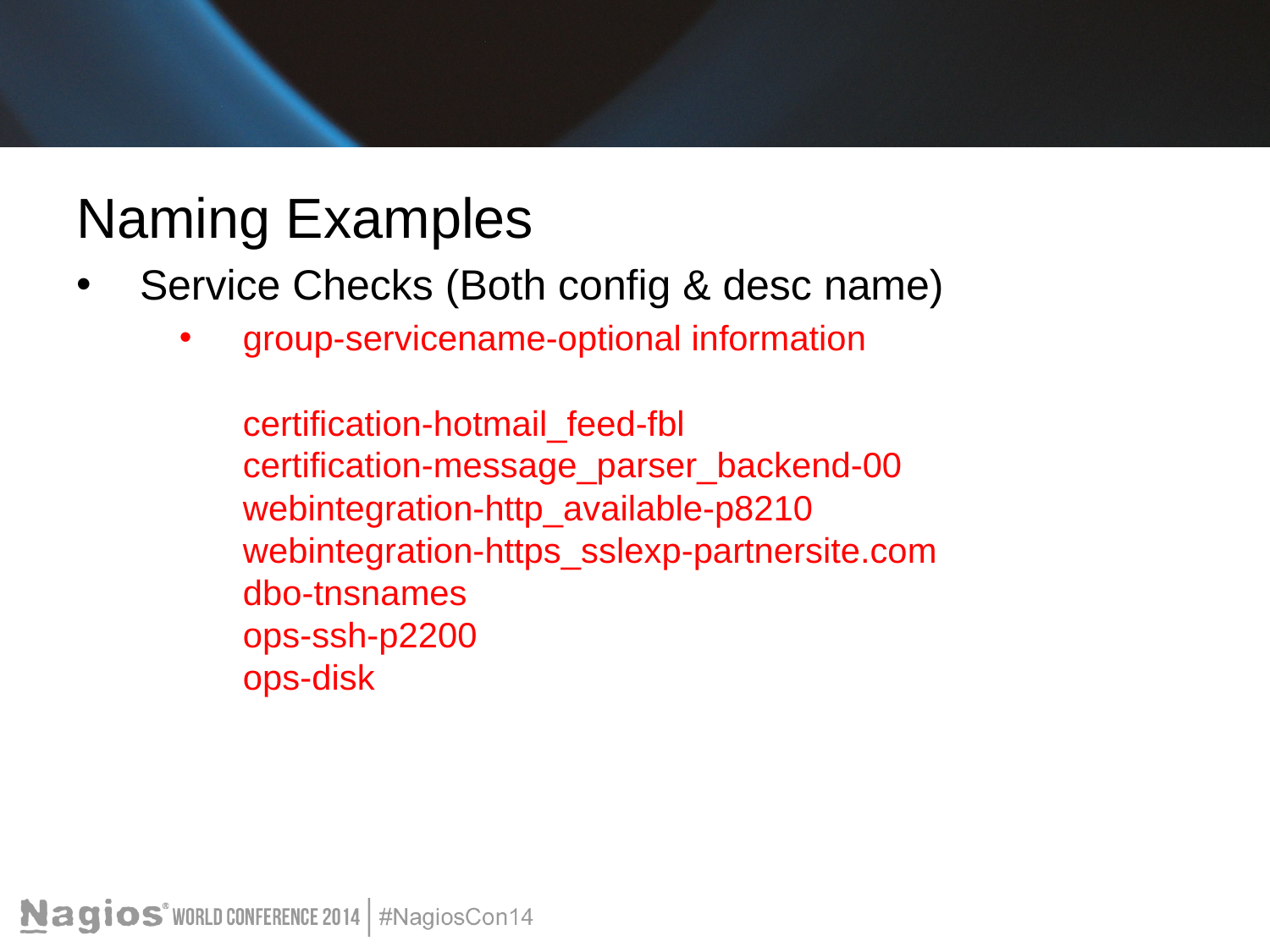

#
Naming Examples
Service Checks (Both config & desc name)
group-servicename-optional information
certification-hotmail_feed-fbl
certification-message_parser_backend-00
webintegration-http_available-p8210
webintegration-https_sslexp-partnersite.com
dbo-tnsnames
ops-ssh-p2200
ops-disk